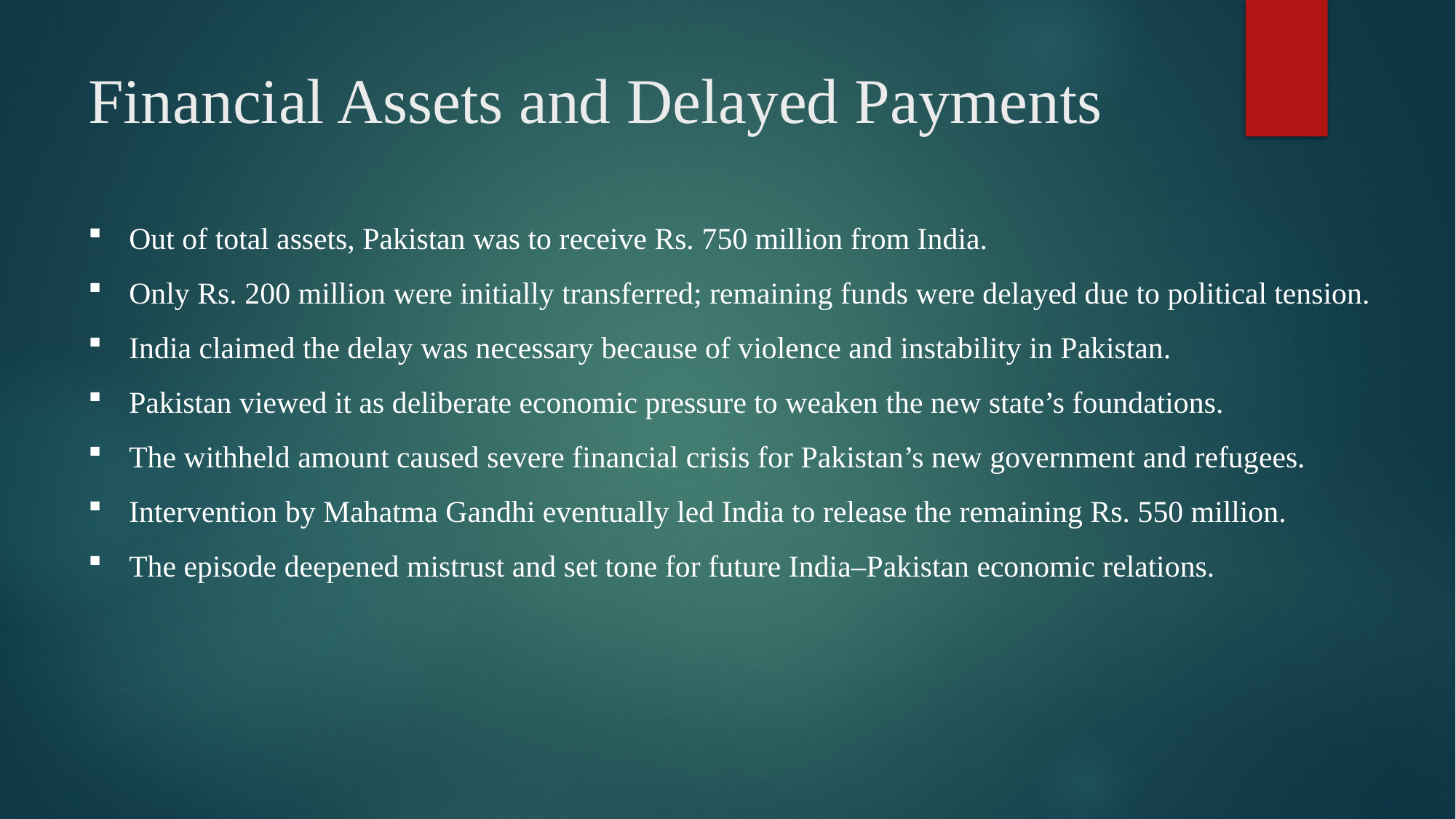

# Financial Assets and Delayed Payments
Out of total assets, Pakistan was to receive Rs. 750 million from India.
Only Rs. 200 million were initially transferred; remaining funds were delayed due to political tension.
India claimed the delay was necessary because of violence and instability in Pakistan.
Pakistan viewed it as deliberate economic pressure to weaken the new state’s foundations.
The withheld amount caused severe financial crisis for Pakistan’s new government and refugees.
Intervention by Mahatma Gandhi eventually led India to release the remaining Rs. 550 million.
The episode deepened mistrust and set tone for future India–Pakistan economic relations.